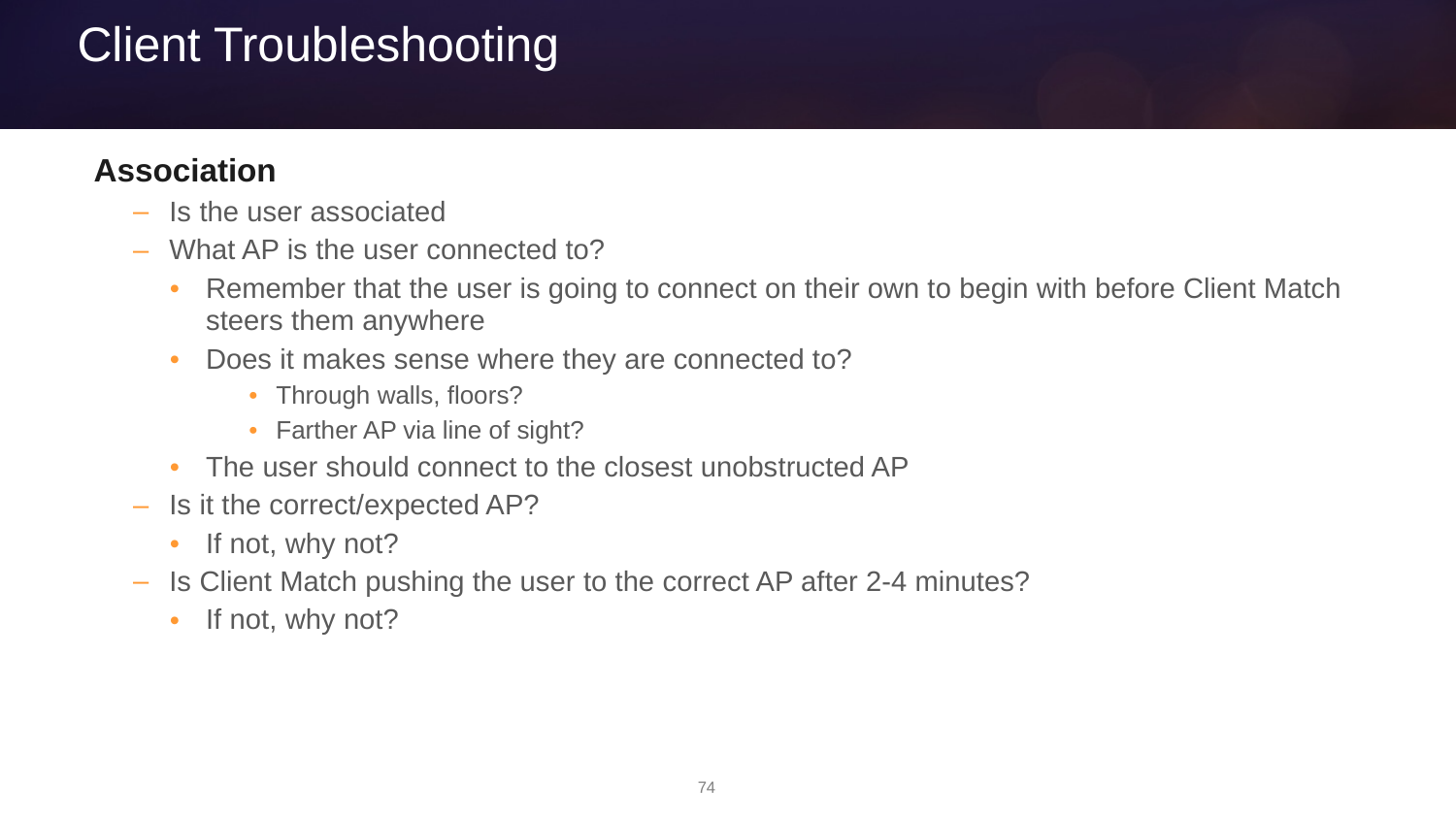

# Client Troubleshooting
Association
Is the user associated
What AP is the user connected to?
Remember that the user is going to connect on their own to begin with before Client Match steers them anywhere
Does it makes sense where they are connected to?
Through walls, floors?
Farther AP via line of sight?
The user should connect to the closest unobstructed AP
Is it the correct/expected AP?
If not, why not?
Is Client Match pushing the user to the correct AP after 2-4 minutes?
If not, why not?